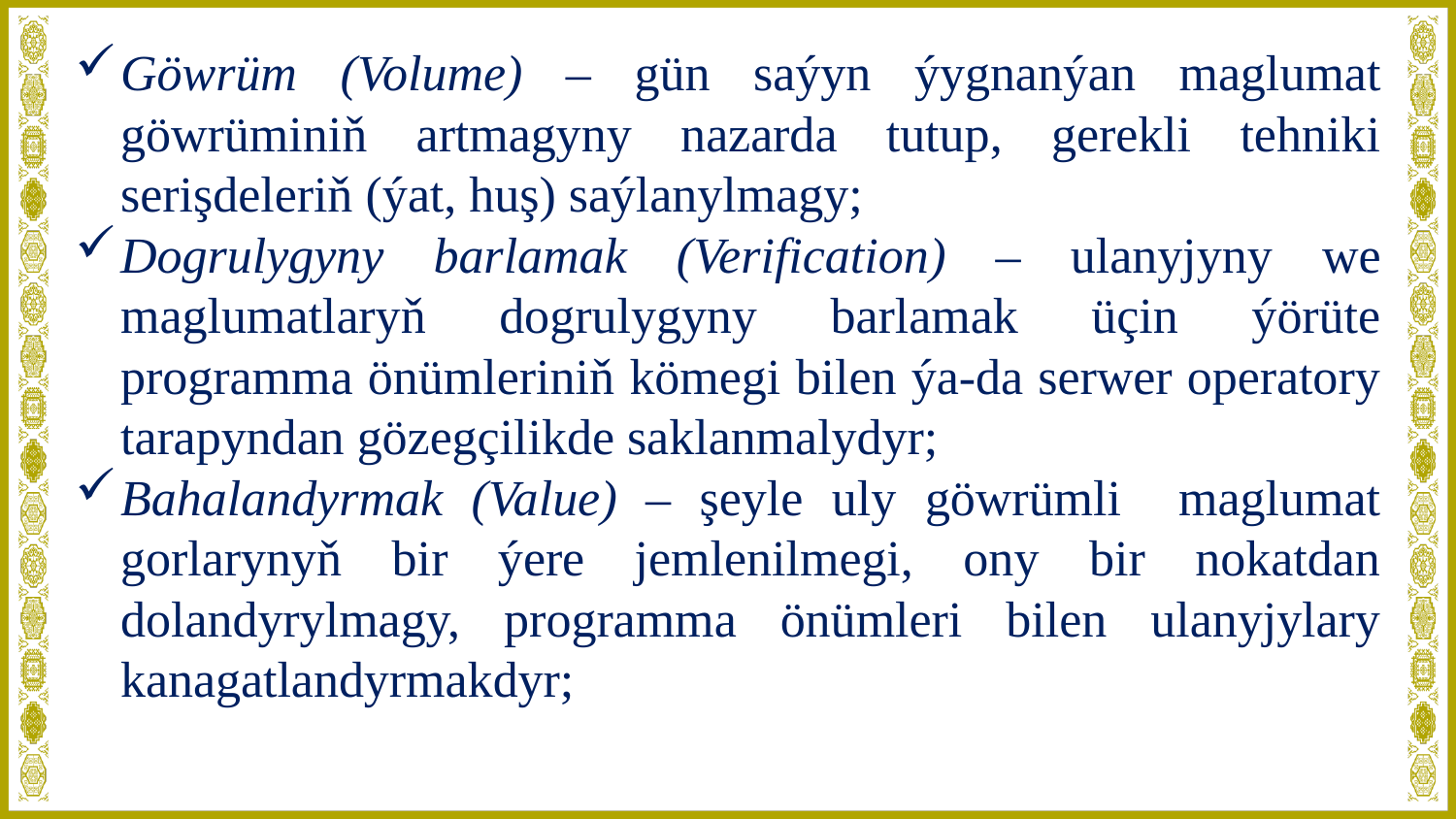

Göwrüm (Volume) – gün saýyn ýygnanýan maglumat göwrüminiň artmagyny nazarda tutup, gerekli tehniki serişdeleriň (ýat, huş) saýlanylmagy;
Dogrulygyny barlamak (Verification) – ulanyjyny we maglumatlaryň dogrulygyny barlamak üçin ýörüte programma önümleriniň kömegi bilen ýa-da serwer operatory tarapyndan gözegçilikde saklanmalydyr;
Bahalandyrmak (Value) – şeyle uly göwrümli  maglumat gorlarynyň bir ýere jemlenilmegi, ony bir nokatdan dolandyrylmagy, programma önümleri bilen ulanyjylary kanagatlandyrmakdyr;